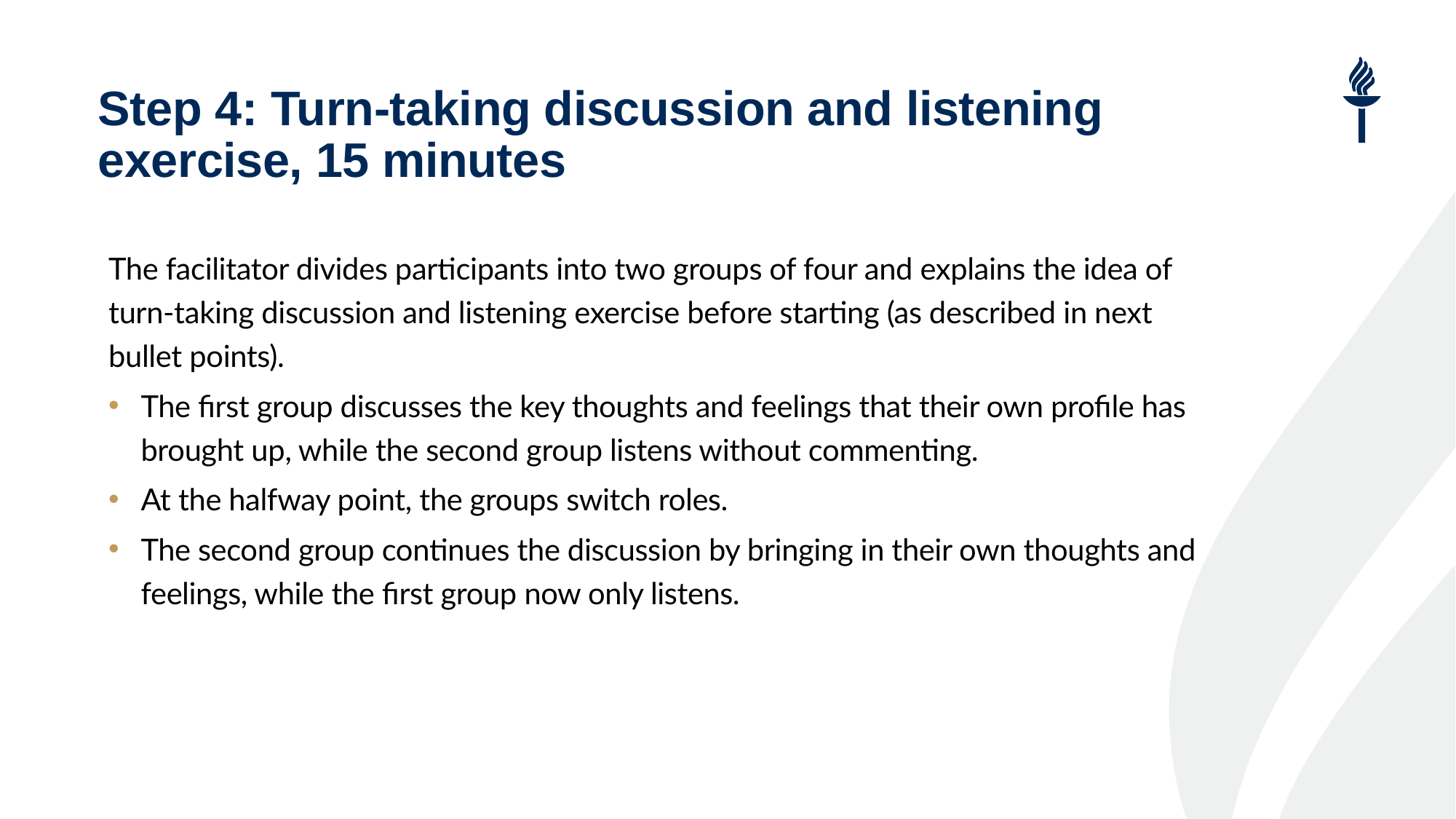

# Step 4: Turn‑taking discussion and listening exercise, 15 minutes

The facilitator divides participants into two groups of four and explains the idea of turn‑taking discussion and listening exercise before starting (as described in next bullet points).
The first group discusses the key thoughts and feelings that their own profile has brought up, while the second group listens without commenting.
At the halfway point, the groups switch roles.
The second group continues the discussion by bringing in their own thoughts and feelings, while the first group now only listens.